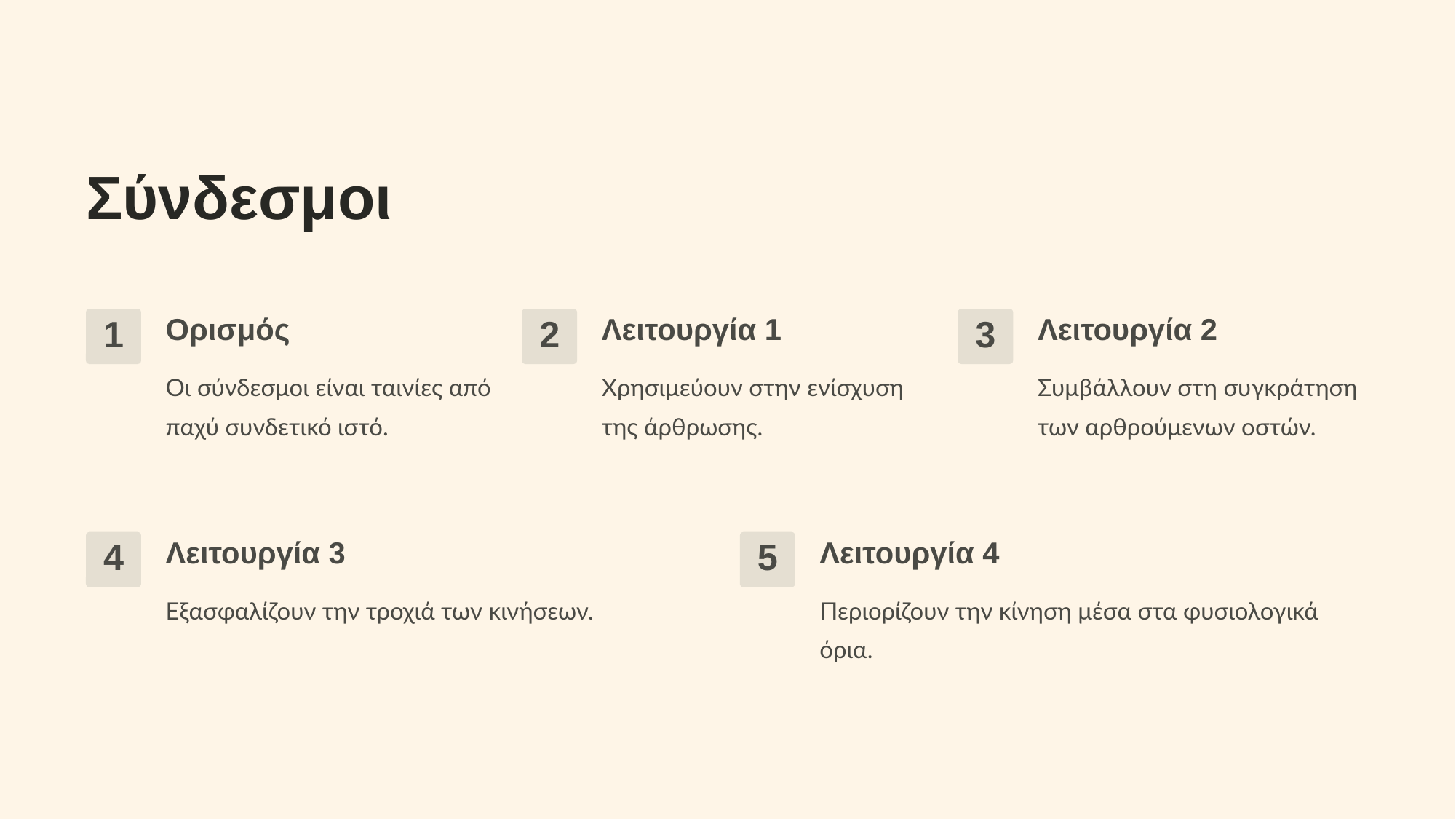

Σύνδεσμοι

Ορισμός

Λειτουργία 1

Λειτουργία 2
1
2
3
Συμβάλλουν στη συγκράτηση των αρθρούμενων οστών.
Οι σύνδεσμοι είναι ταινίες από παχύ συνδετικό ιστό.
Χρησιμεύουν στην ενίσχυση της άρθρωσης.

Λειτουργία 3

Λειτουργία 4
4
5
Εξασφαλίζουν την τροχιά των κινήσεων.
Περιορίζουν την κίνηση μέσα στα φυσιολογικά όρια.